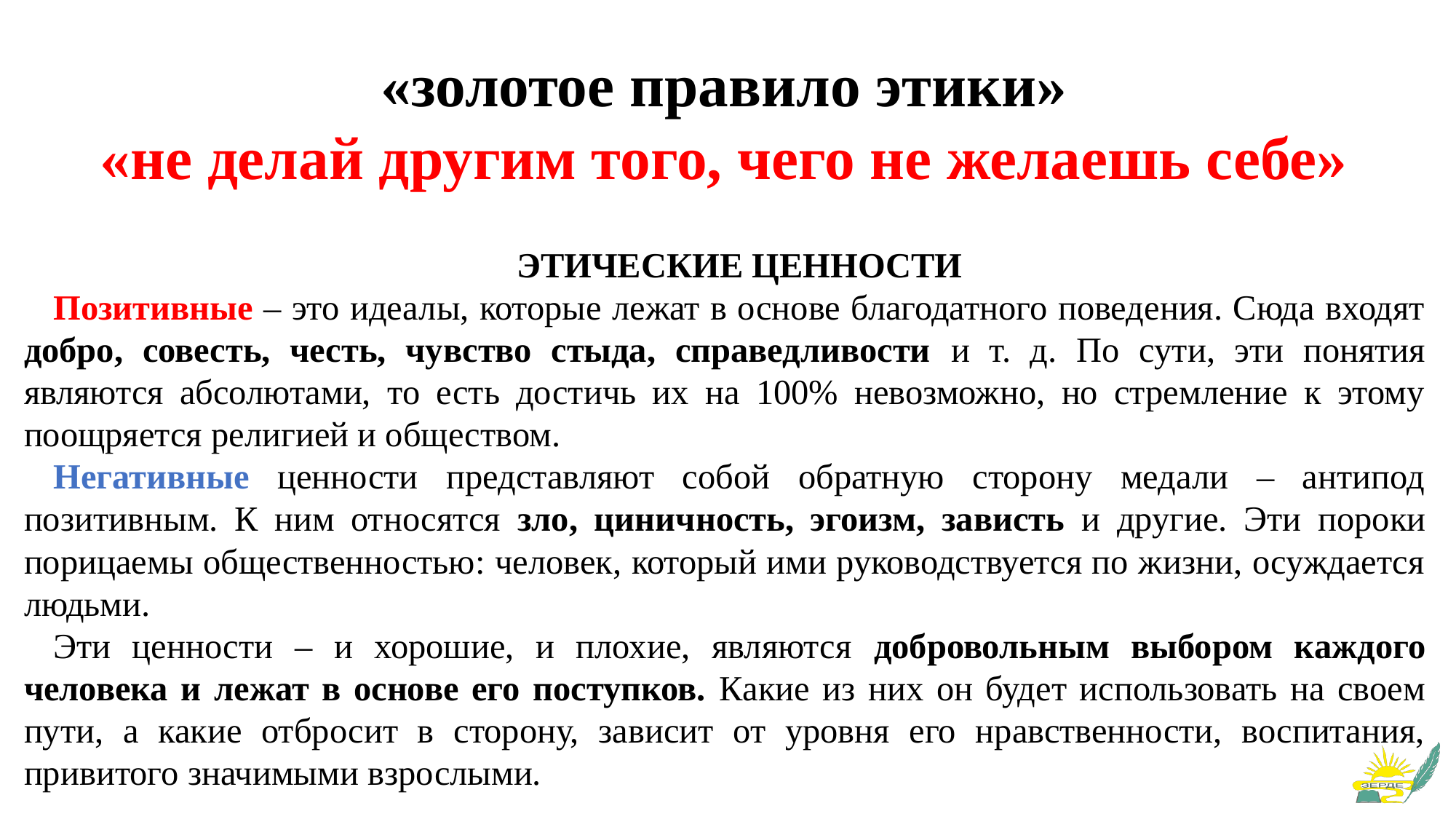

# «золотое правило этики» «не делай другим того, чего не желаешь себе»
ЭТИЧЕСКИЕ ЦЕННОСТИ
Позитивные – это идеалы, которые лежат в основе благодатного поведения. Сюда входят добро, совесть, честь, чувство стыда, справедливости и т. д. По сути, эти понятия являются абсолютами, то есть достичь их на 100% невозможно, но стремление к этому поощряется религией и обществом.
Негативные ценности представляют собой обратную сторону медали – антипод позитивным. К ним относятся зло, циничность, эгоизм, зависть и другие. Эти пороки порицаемы общественностью: человек, который ими руководствуется по жизни, осуждается людьми.
Эти ценности – и хорошие, и плохие, являются добровольным выбором каждого человека и лежат в основе его поступков. Какие из них он будет использовать на своем пути, а какие отбросит в сторону, зависит от уровня его нравственности, воспитания, привитого значимыми взрослыми.